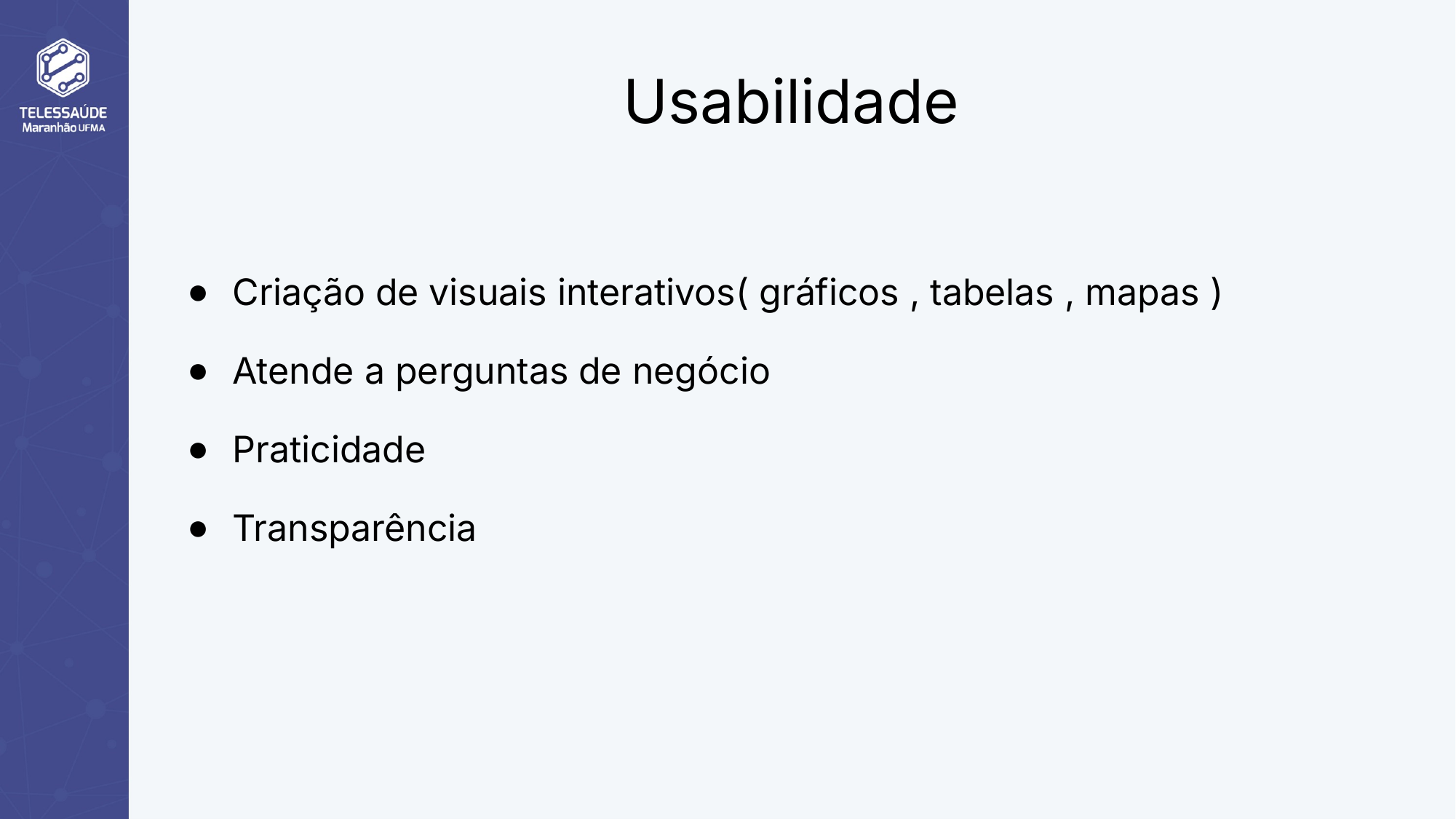

# Usabilidade
Criação de visuais interativos( gráficos , tabelas , mapas )

Atende a perguntas de negócio

Praticidade

Transparência